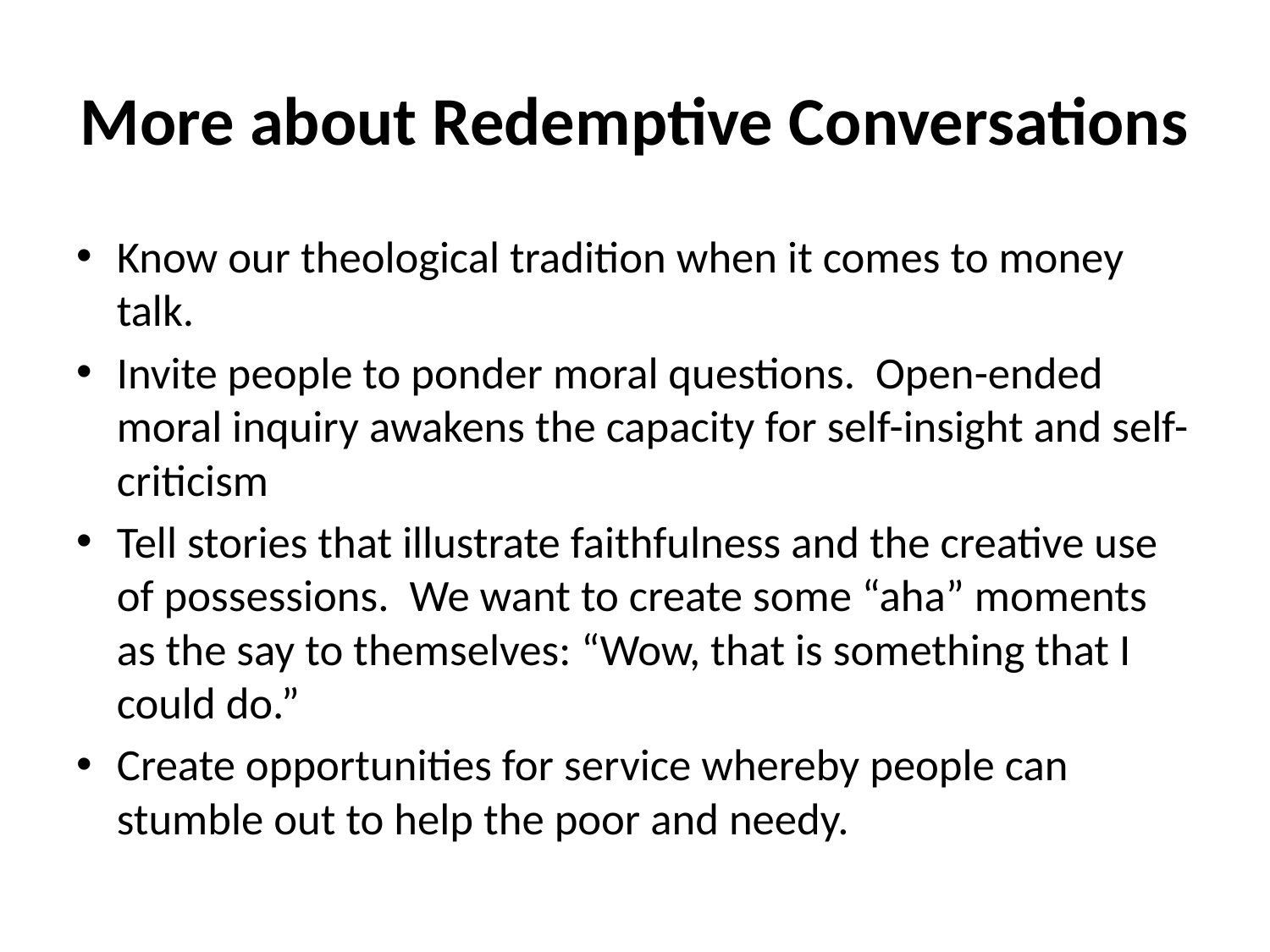

# More about Redemptive Conversations
Know our theological tradition when it comes to money talk.
Invite people to ponder moral questions.  Open-ended moral inquiry awakens the capacity for self-insight and self-criticism
Tell stories that illustrate faithfulness and the creative use of possessions.  We want to create some “aha” moments as the say to themselves: “Wow, that is something that I could do.”
Create opportunities for service whereby people can stumble out to help the poor and needy.